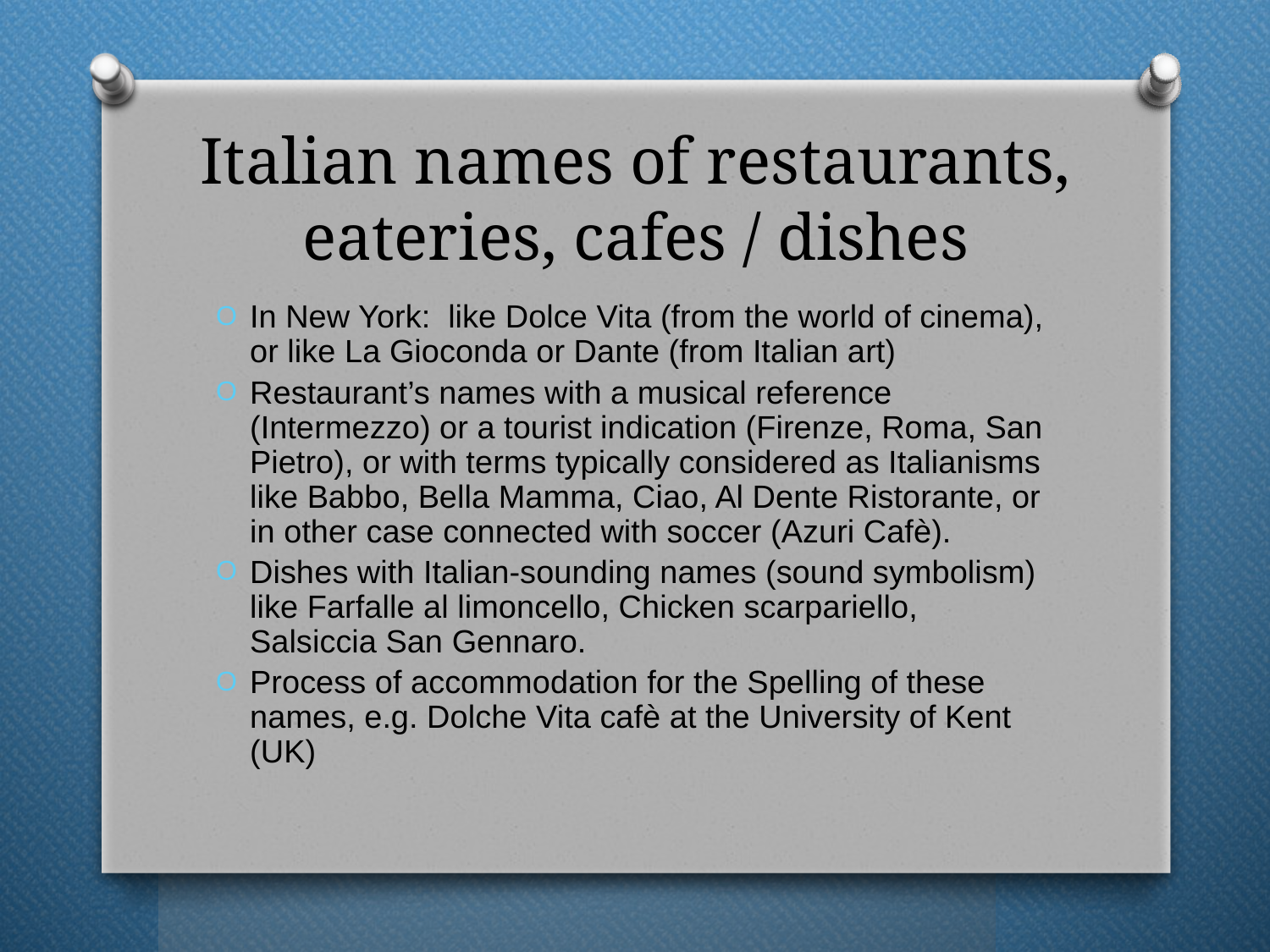

# Italian names of restaurants, eateries, cafes / dishes
In New York:  like Dolce Vita (from the world of cinema), or like La Gioconda or Dante (from Italian art)
Restaurant’s names with a musical reference (Intermezzo) or a tourist indication (Firenze, Roma, San Pietro), or with terms typically considered as Italianisms like Babbo, Bella Mamma, Ciao, Al Dente Ristorante, or in other case connected with soccer (Azuri Cafè).
Dishes with Italian-sounding names (sound symbolism) like Farfalle al limoncello, Chicken scarpariello, Salsiccia San Gennaro.
Process of accommodation for the Spelling of these names, e.g. Dolche Vita cafè at the University of Kent (UK)